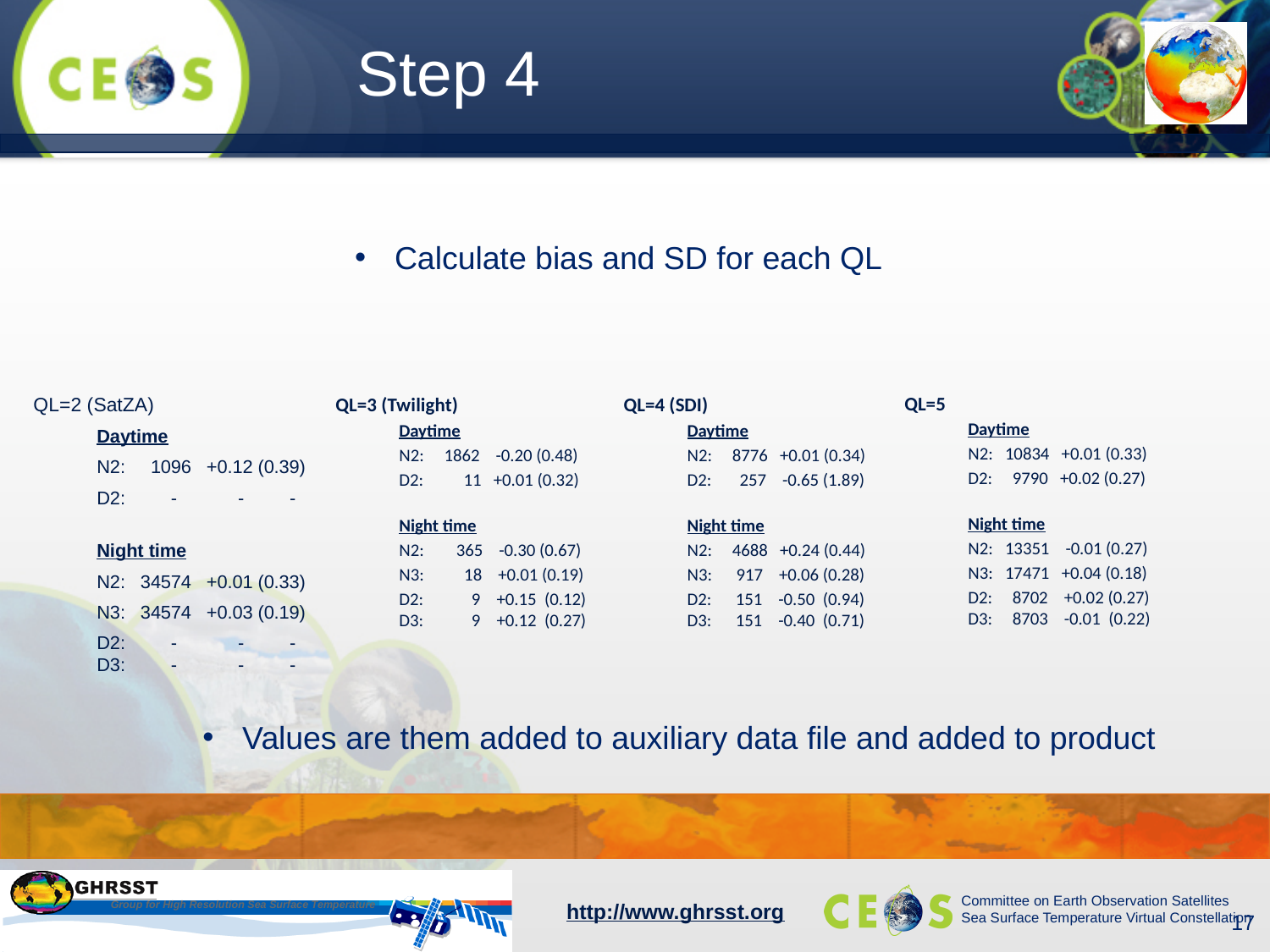

# Step 4
Calculate bias and SD for each QL
QL=5
Daytime
N2:   10834   +0.01 (0.33)
D2:     9790   +0.02 (0.27)
Night time
N2:   13351    -0.01 (0.27)
N3:   17471   +0.04 (0.18)
D2:     8702    +0.02 (0.27)
D3:     8703    -0.01  (0.22)

QL=3 (Twilight)
Daytime
N2:     1862    -0.20 (0.48)
D2:          11   +0.01 (0.32)
Night time
N2:        365    -0.30 (0.67)
N3:          18    +0.01 (0.19)
D2:            9    +0.15  (0.12)
D3:            9    +0.12  (0.27)

QL=2 (SatZA)
Daytime
N2:     1096   +0.12 (0.39)
D2:         -            -         -
Night time
N2:   34574   +0.01 (0.33)
N3:   34574   +0.03 (0.19)
D2:         -            -         -
D3:         -            -         -

QL=4 (SDI)
Daytime
N2:     8776   +0.01 (0.34)
D2:       257    -0.65 (1.89)
Night time
N2:     4688   +0.24 (0.44)
N3:      917    +0.06 (0.28)
D2:      151    -0.50  (0.94)
D3:      151    -0.40  (0.71)

Values are them added to auxiliary data file and added to product